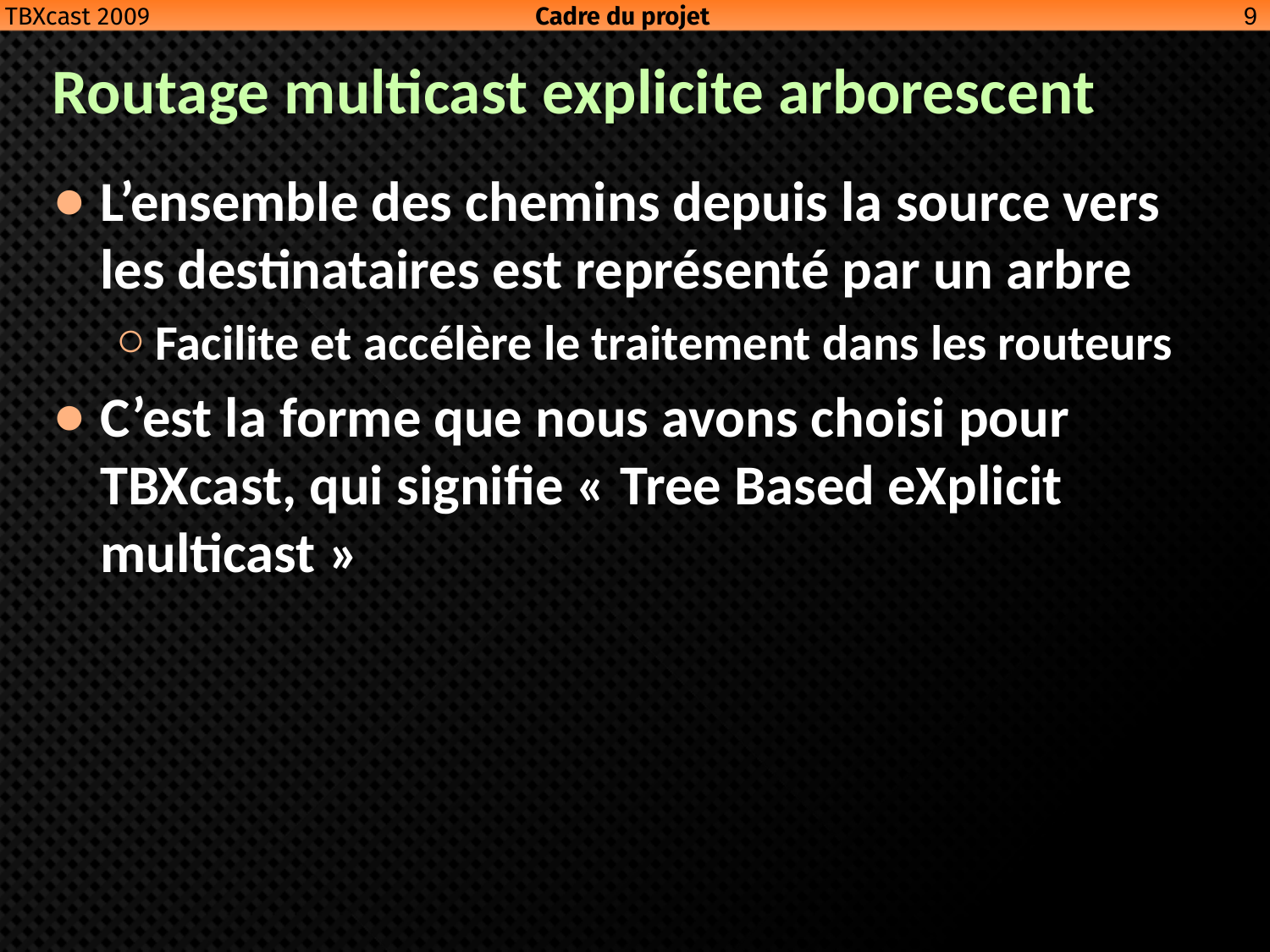

Cadre du projet
9
TBXcast 2009
# Routage multicast explicite arborescent
L’ensemble des chemins depuis la source vers les destinataires est représenté par un arbre
Facilite et accélère le traitement dans les routeurs
C’est la forme que nous avons choisi pour TBXcast, qui signifie « Tree Based eXplicit multicast »